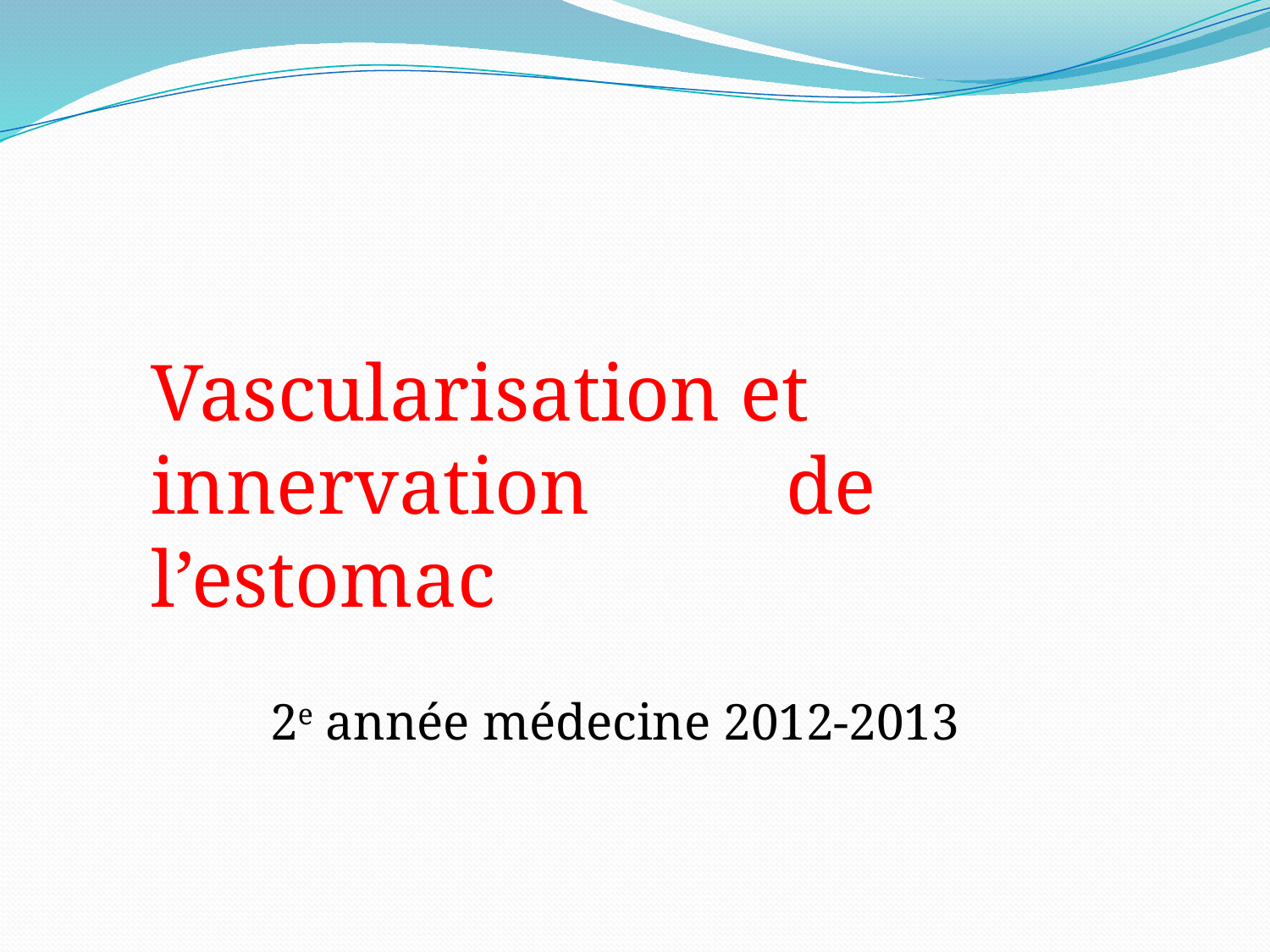

Vascularisation et innervation 		de l’estomac
2e année médecine 2012-2013